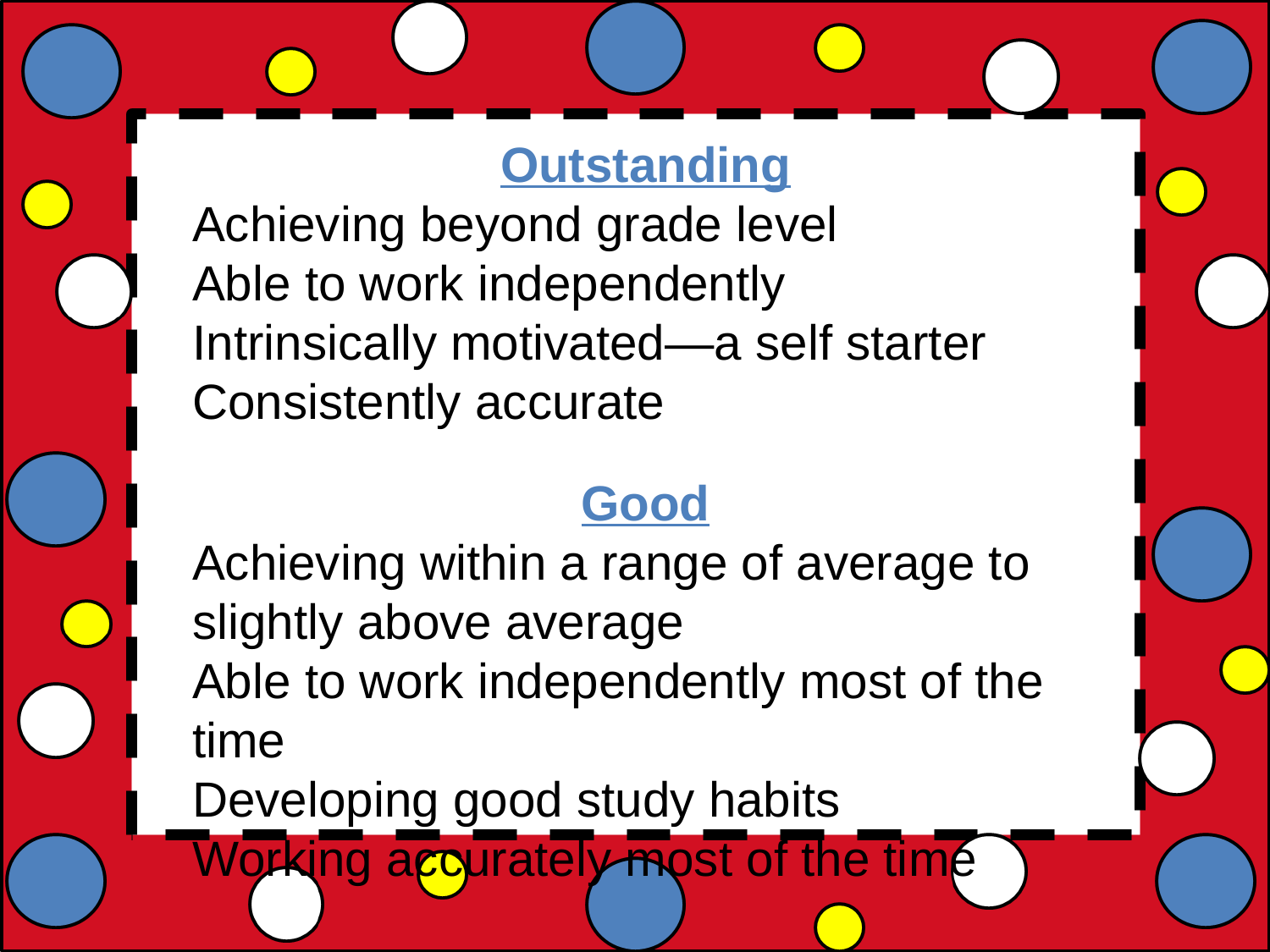

Outstanding
Achieving beyond grade level
Able to work independently
Intrinsically motivated—a self starter
Consistently accurate

Good
Achieving within a range of average to slightly above average
Able to work independently most of the time
Developing good study habits
Working accurately most of the time